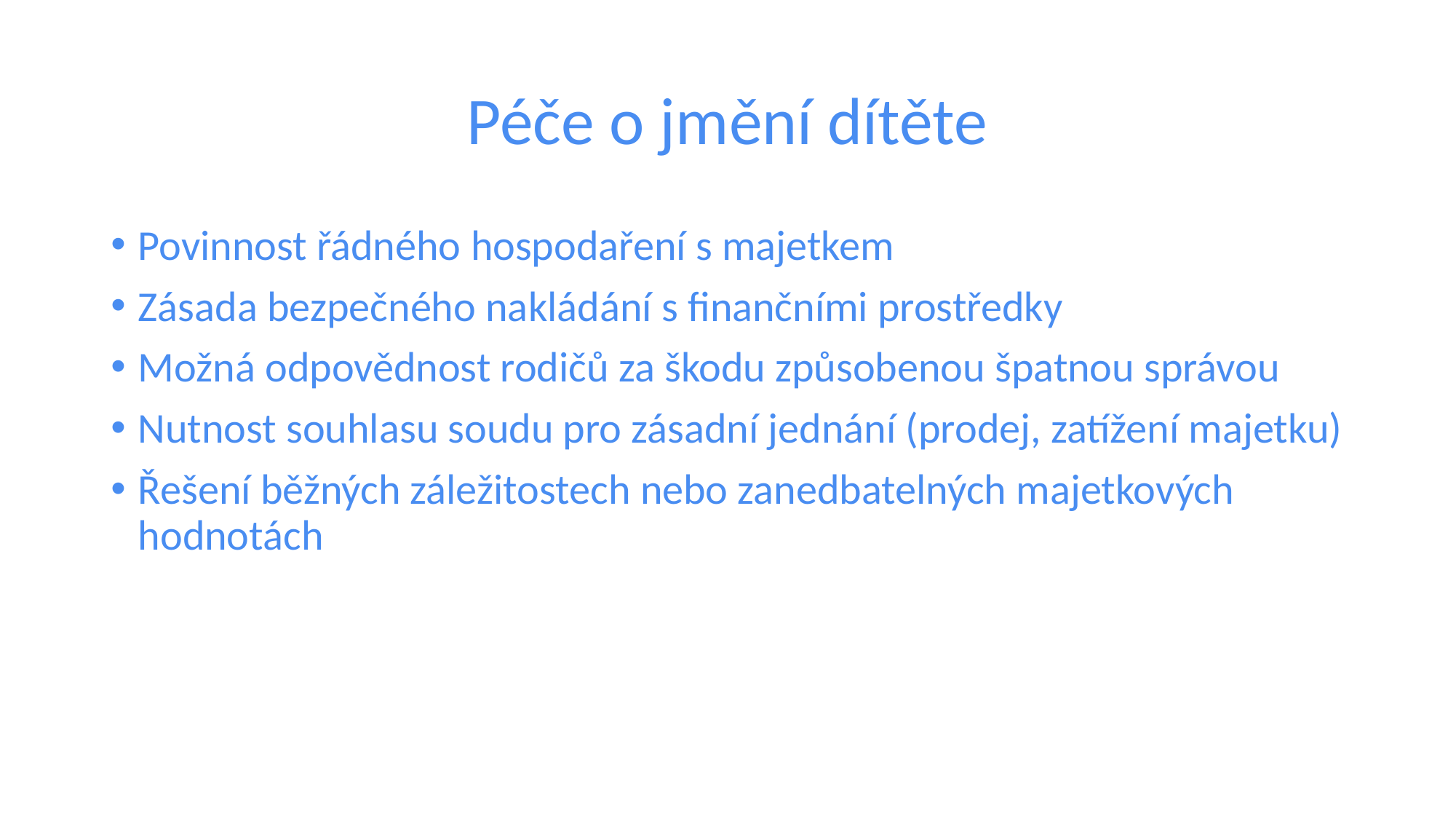

# Péče o jmění dítěte
Povinnost řádného hospodaření s majetkem
Zásada bezpečného nakládání s finančními prostředky
Možná odpovědnost rodičů za škodu způsobenou špatnou správou
Nutnost souhlasu soudu pro zásadní jednání (prodej, zatížení majetku)
Řešení běžných záležitostech nebo zanedbatelných majetkových hodnotách